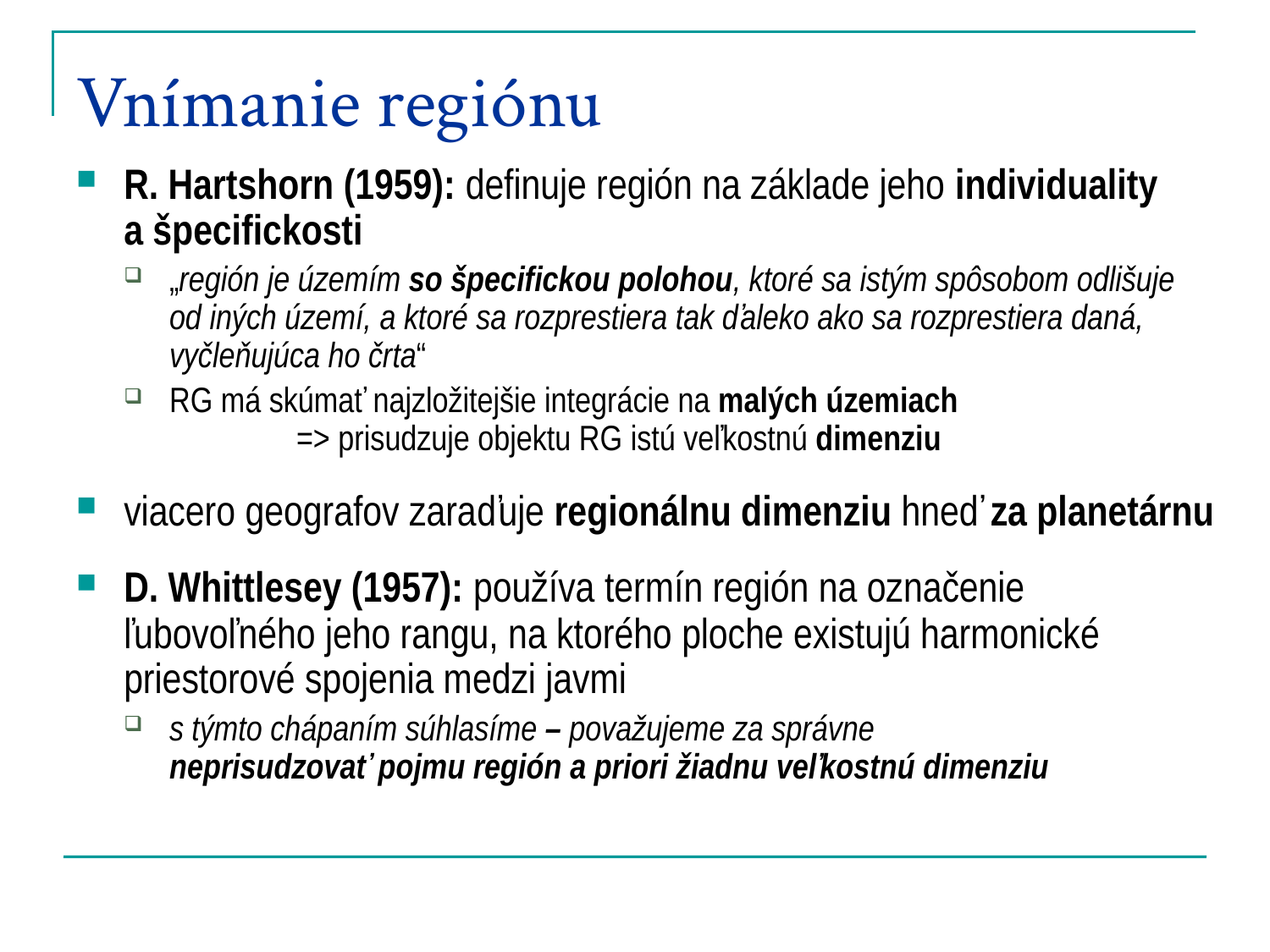

# Vnímanie regiónu
R. Hartshorn (1959): definuje región na základe jeho individuality
a špecifickosti
„región je územím so špecifickou polohou, ktoré sa istým spôsobom odlišuje
od iných území, a ktoré sa rozprestiera tak ďaleko ako sa rozprestiera daná, vyčleňujúca ho črta“
RG má skúmať najzložitejšie integrácie na malých územiach
	=> prisudzuje objektu RG istú veľkostnú dimenziu

viacero geografov zaraďuje regionálnu dimenziu hneď za planetárnu

D. Whittlesey (1957): používa termín región na označenie ľubovoľného jeho rangu, na ktorého ploche existujú harmonické priestorové spojenia medzi javmi
s týmto chápaním súhlasíme – považujeme za správne
neprisudzovať pojmu región a priori žiadnu veľkostnú dimenziu